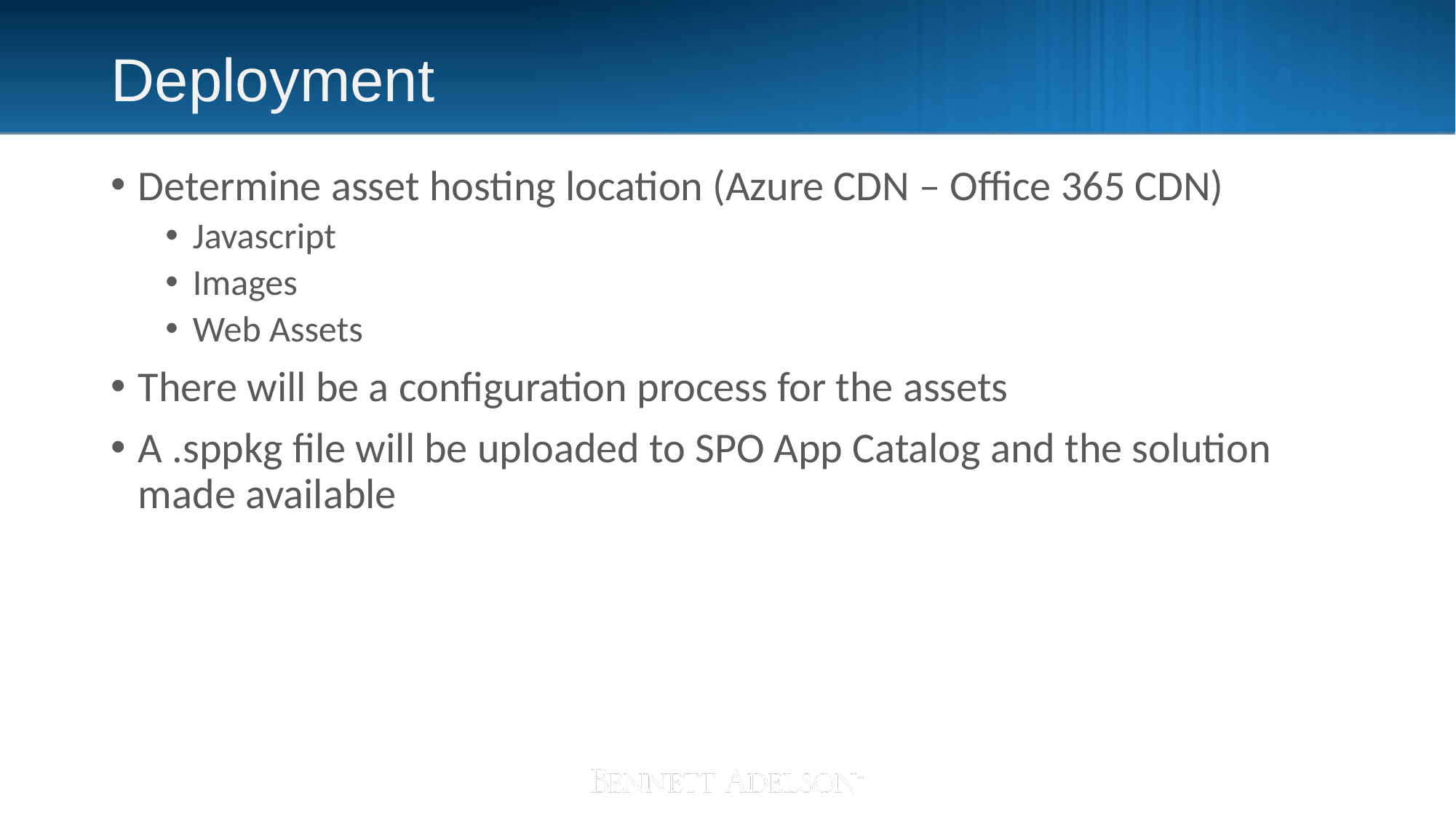

# Deployment
Determine asset hosting location (Azure CDN – Office 365 CDN)
Javascript
Images
Web Assets
There will be a configuration process for the assets
A .sppkg file will be uploaded to SPO App Catalog and the solution made available